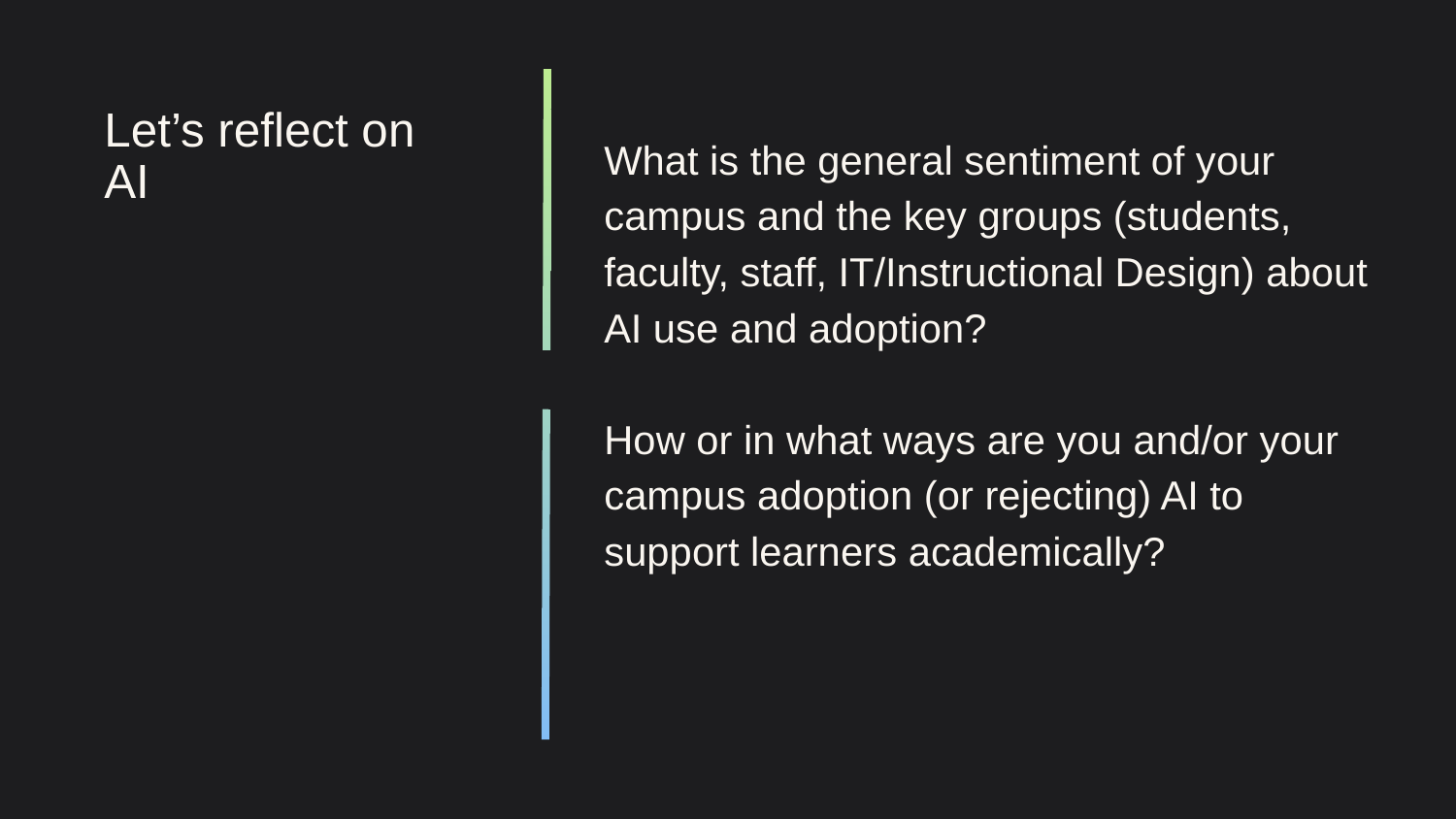

# Let’s reflect on AI
What is the general sentiment of your campus and the key groups (students, faculty, staff, IT/Instructional Design) about AI use and adoption?

How or in what ways are you and/or your campus adoption (or rejecting) AI to support learners academically?